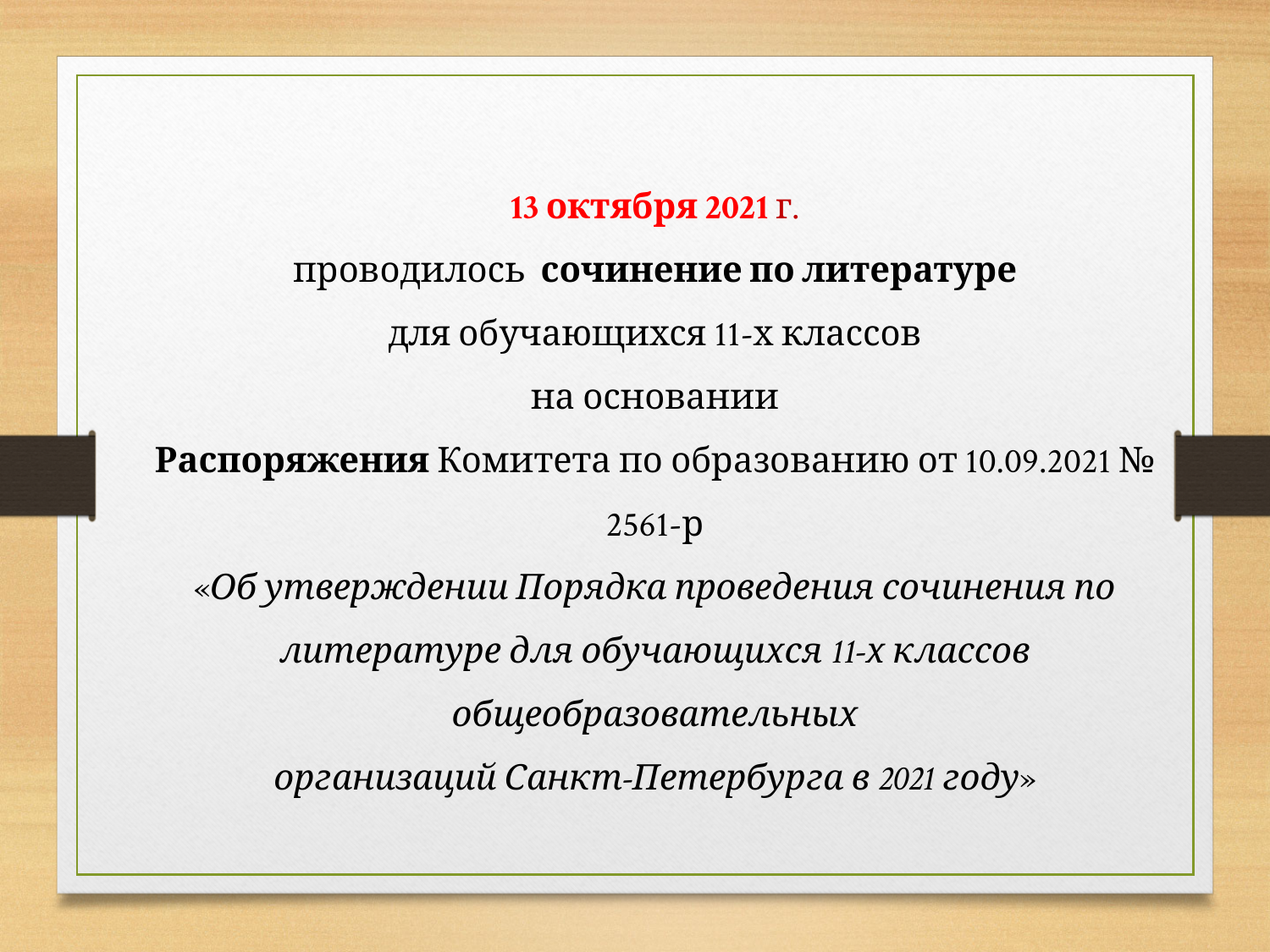

13 октября 2021 г.
проводилось  сочинение по литературе
для обучающихся 11-х классов
на основании
Распоряжения Комитета по образованию от 10.09.2021 № 2561-р
«Об утверждении Порядка проведения сочинения по литературе для обучающихся 11-х классов общеобразовательных
организаций Санкт-Петербурга в 2021 году»